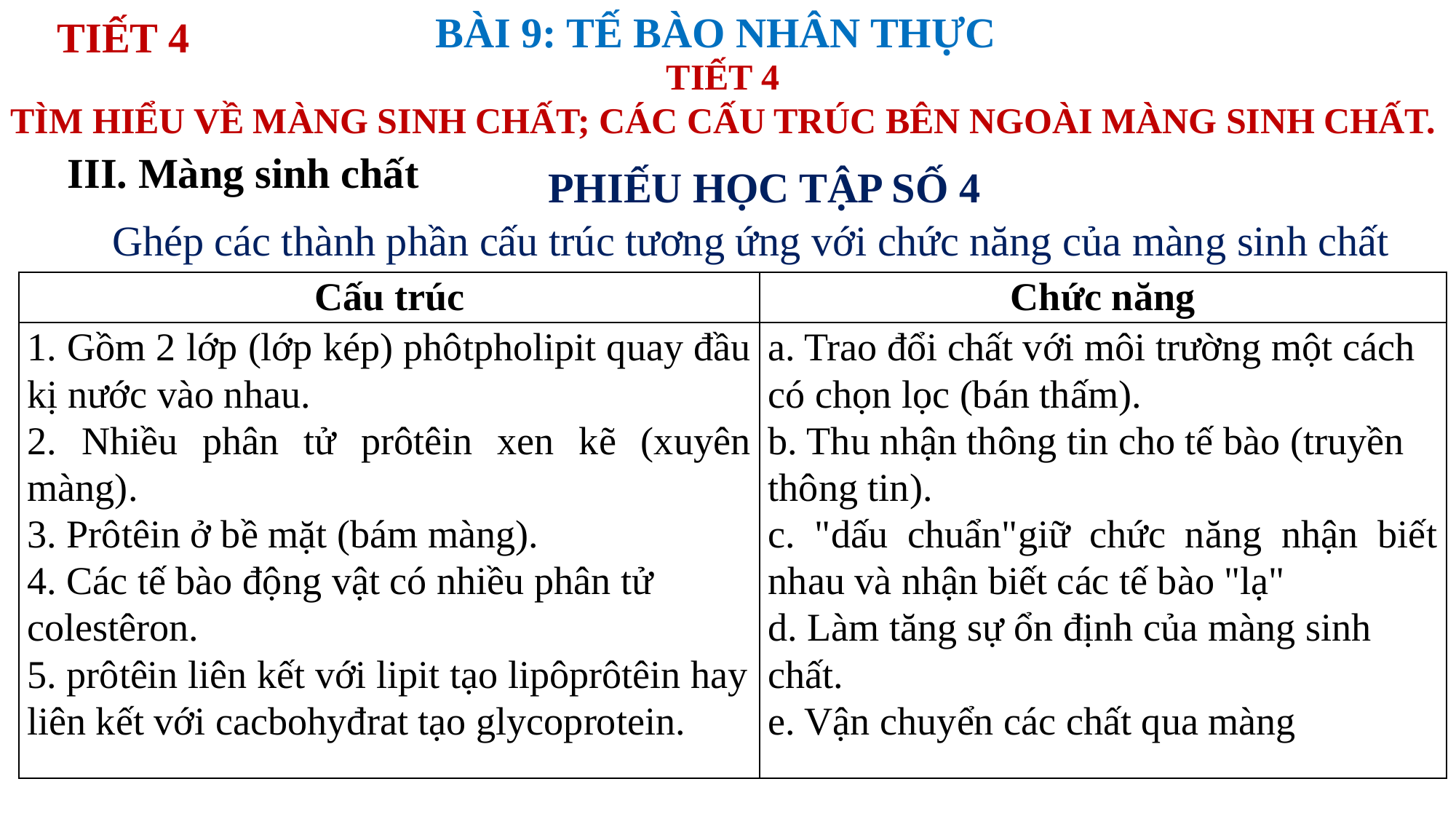

BÀI 9: TẾ BÀO NHÂN THỰC
TIẾT 4
TIẾT 4
TÌM HIỂU VỀ MÀNG SINH CHẤT; CÁC CẤU TRÚC BÊN NGOÀI MÀNG SINH CHẤT.
III. Màng sinh chất
PHIẾU HỌC TẬP SỐ 4
Ghép các thành phần cấu trúc tương ứng với chức năng của màng sinh chất
| Cấu trúc | Chức năng |
| --- | --- |
| 1. Gồm 2 lớp (lớp kép) phôtpholipit quay đầu kị nước vào nhau. 2. Nhiều phân tử prôtêin xen kẽ (xuyên màng). 3. Prôtêin ở bề mặt (bám màng). 4. Các tế bào động vật có nhiều phân tử colestêron. 5. prôtêin liên kết với lipit tạo lipôprôtêin hay liên kết với cacbohyđrat tạo glycoprotein. | a. Trao đổi chất với môi trường một cách có chọn lọc (bán thấm). b. Thu nhận thông tin cho tế bào (truyền thông tin). c. "dấu chuẩn"giữ chức năng nhận biết nhau và nhận biết các tế bào "lạ" d. Làm tăng sự ổn định của màng sinh chất. e. Vận chuyển các chất qua màng |